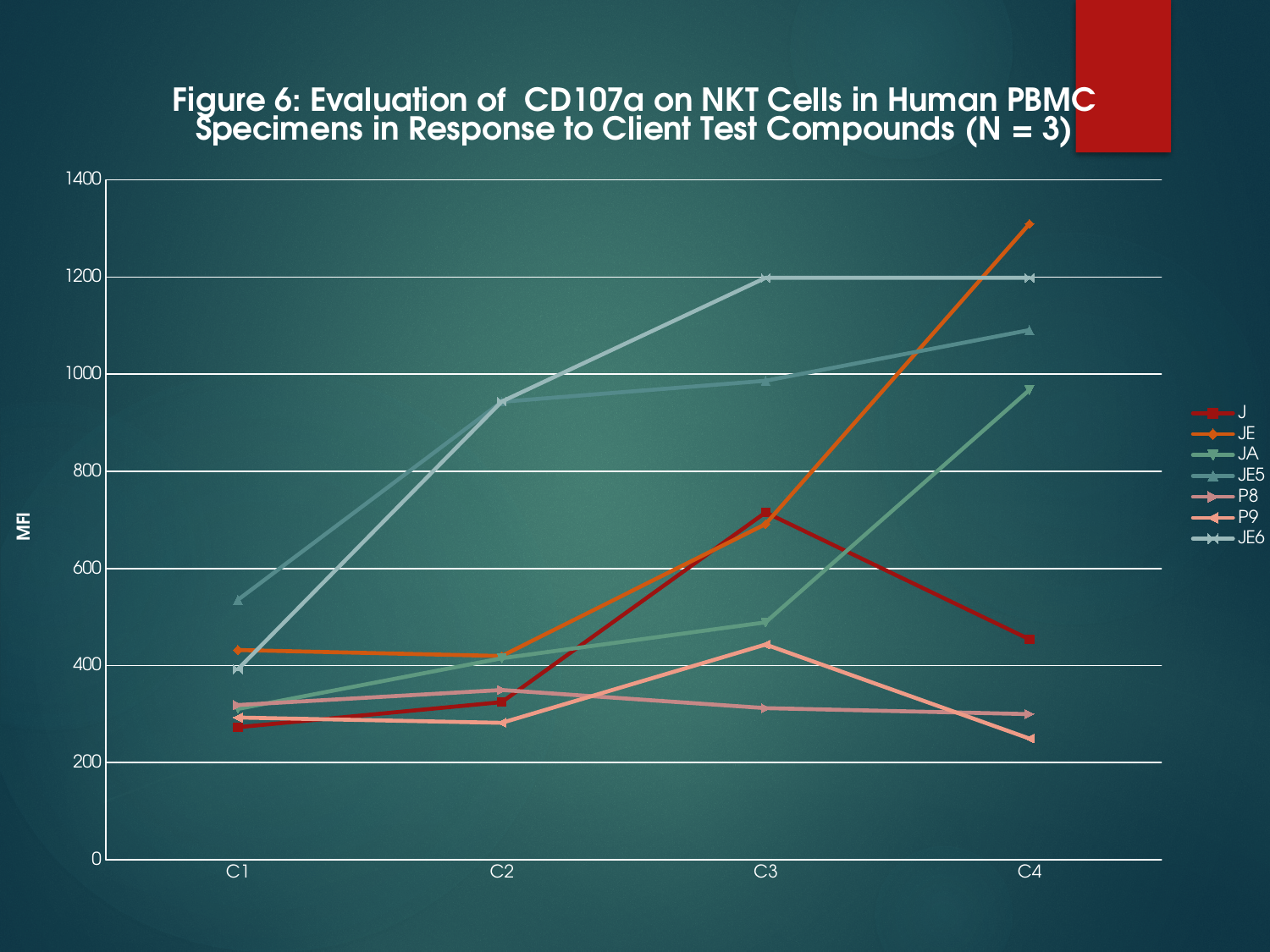

### Chart: Figure 6: Evaluation of  CD107a on NKT Cells in Human PBMC Specimens in Response to Client Test Compounds (N = 3)

| Category |  |  |  |  |  |  |  |
|---|---|---|---|---|---|---|---|
| C1 | 273.0 | 432.0 | 310.6666666666667 | 535.3333333333334 | 318.6666666666667 | 293.0 | 392.3333333333333 |
| C2 | 324.6666666666667 | 419.6666666666667 | 415.0 | 943.3333333333334 | 349.6666666666667 | 282.0 | 943.6666666666666 |
| C3 | 715.3333333333334 | 691.3333333333334 | 489.0 | 986.6666666666666 | 312.3333333333333 | 443.3333333333333 | 1198.6666666666667 |
| C4 | 454.0 | 1309.6666666666667 | 967.6666666666666 | 1091.0 | 300.0 | 249.66666666666666 | 1198.6666666666667 |